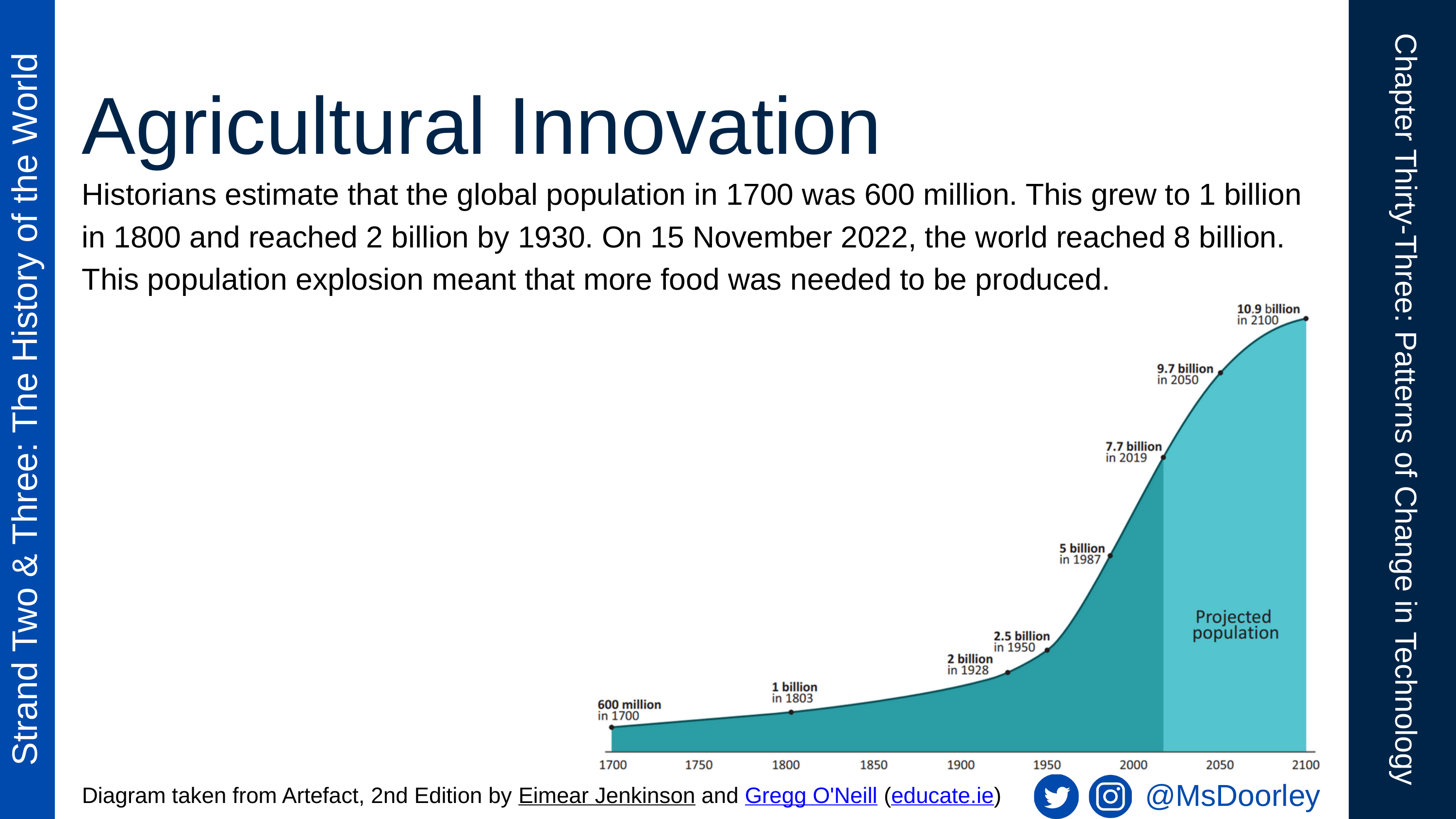

Agricultural Innovation
Historians estimate that the global population in 1700 was 600 million. This grew to 1 billion in 1800 and reached 2 billion by 1930. On 15 November 2022, the world reached 8 billion. This population explosion meant that more food was needed to be produced.

Strand Two & Three: The History of the World
Chapter Thirty-Three: Patterns of Change in Technology

@MsDoorley

Diagram taken from Artefact, 2nd Edition by Eimear Jenkinson and Gregg O'Neill (educate.ie)